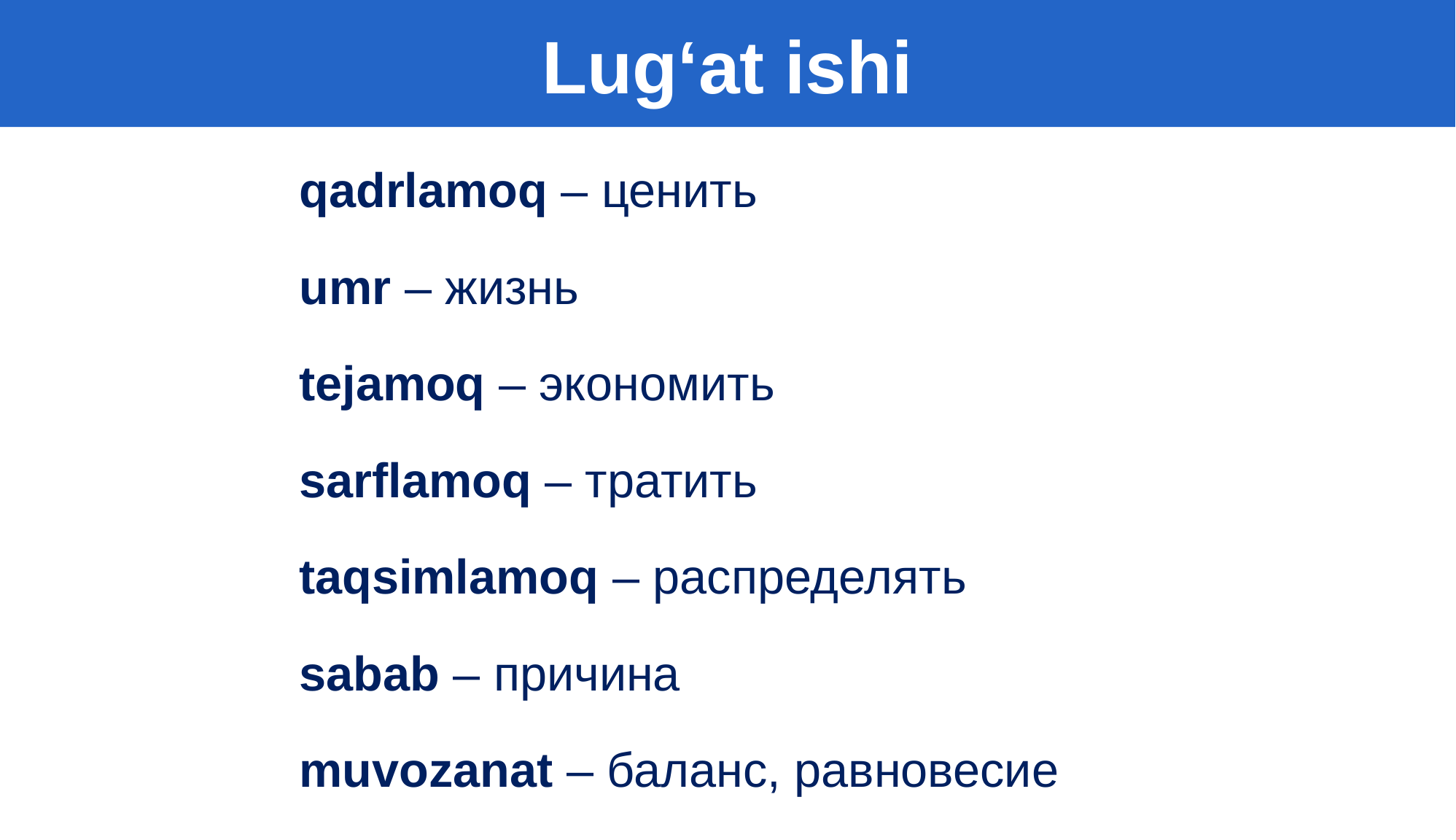

Lug‘at ishi
qadrlamoq – ценить
umr – жизнь
tejamoq – экономить
sarflamoq – тратить
taqsimlamoq – распределять
sabab – причина
muvozanat – баланс, равновесие